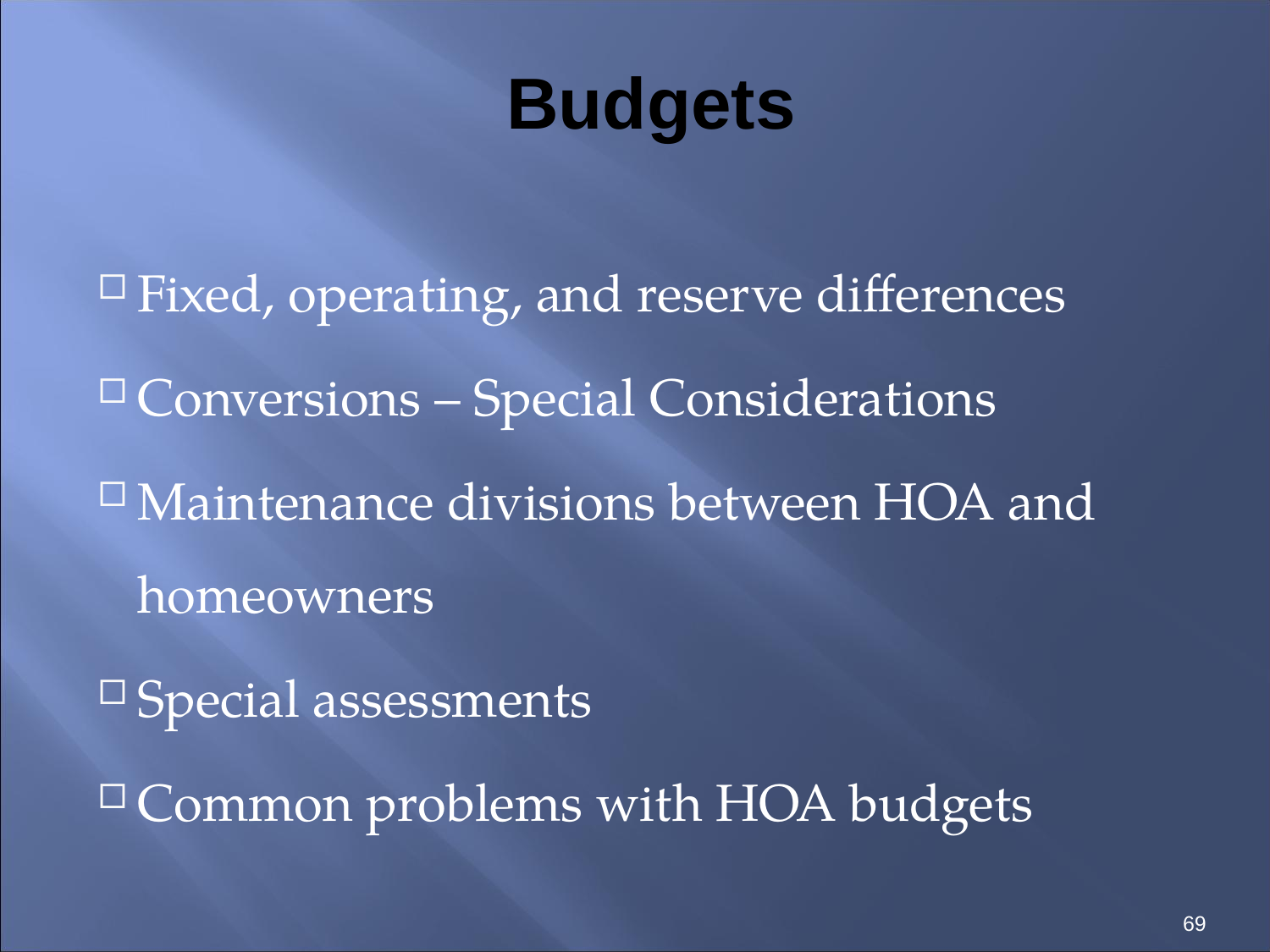

# Budgets
Fixed, operating, and reserve differences
Conversions – Special Considerations
Maintenance divisions between HOA and homeowners
Special assessments
Common problems with HOA budgets
69